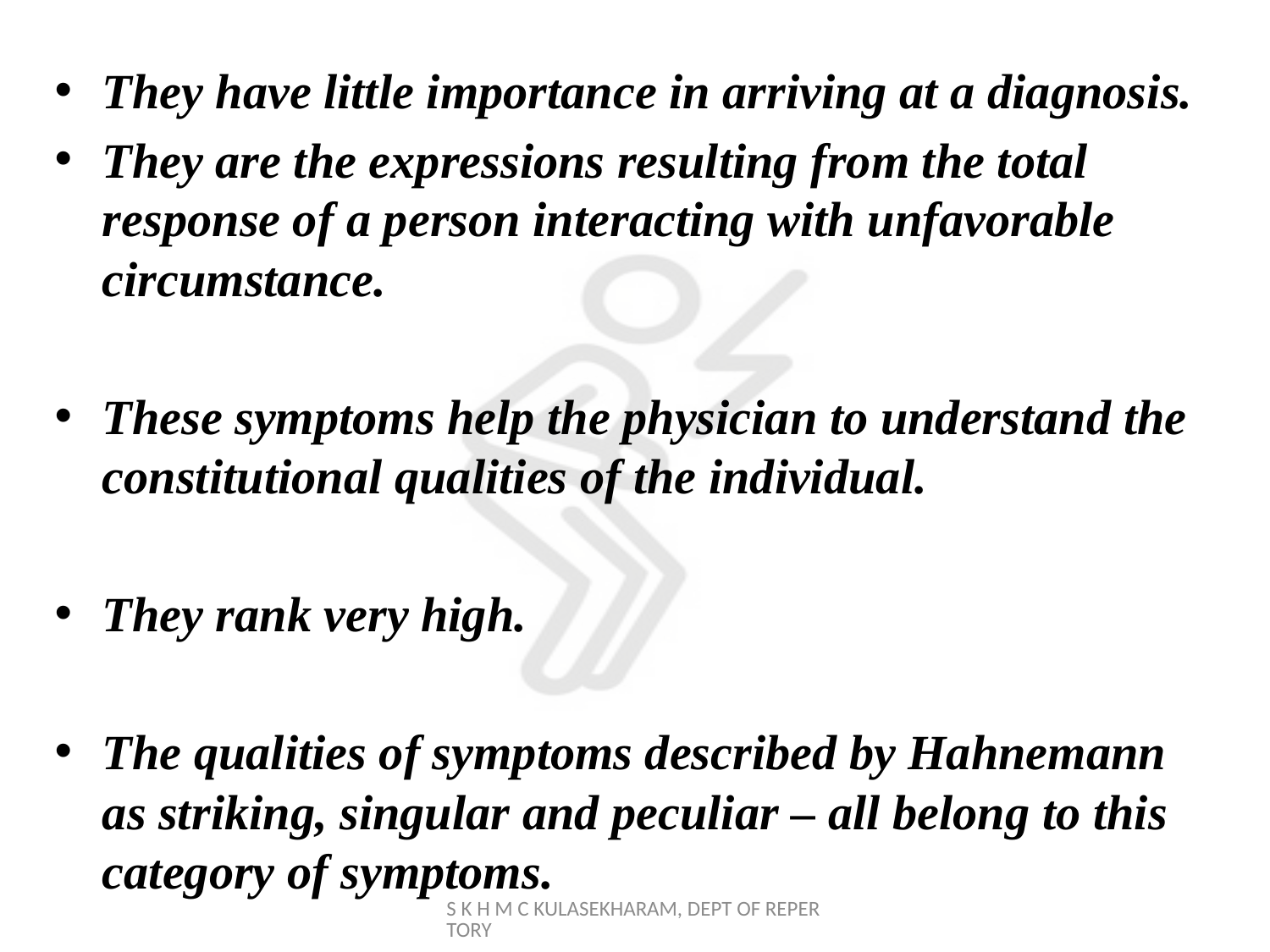

They have little importance in arriving at a diagnosis.
They are the expressions resulting from the total response of a person interacting with unfavorable circumstance.

These symptoms help the physician to understand the constitutional qualities of the individual.

They rank very high.

The qualities of symptoms described by Hahnemann as striking, singular and peculiar – all belong to this category of symptoms.
S K H M C KULASEKHARAM, DEPT OF REPERTORY